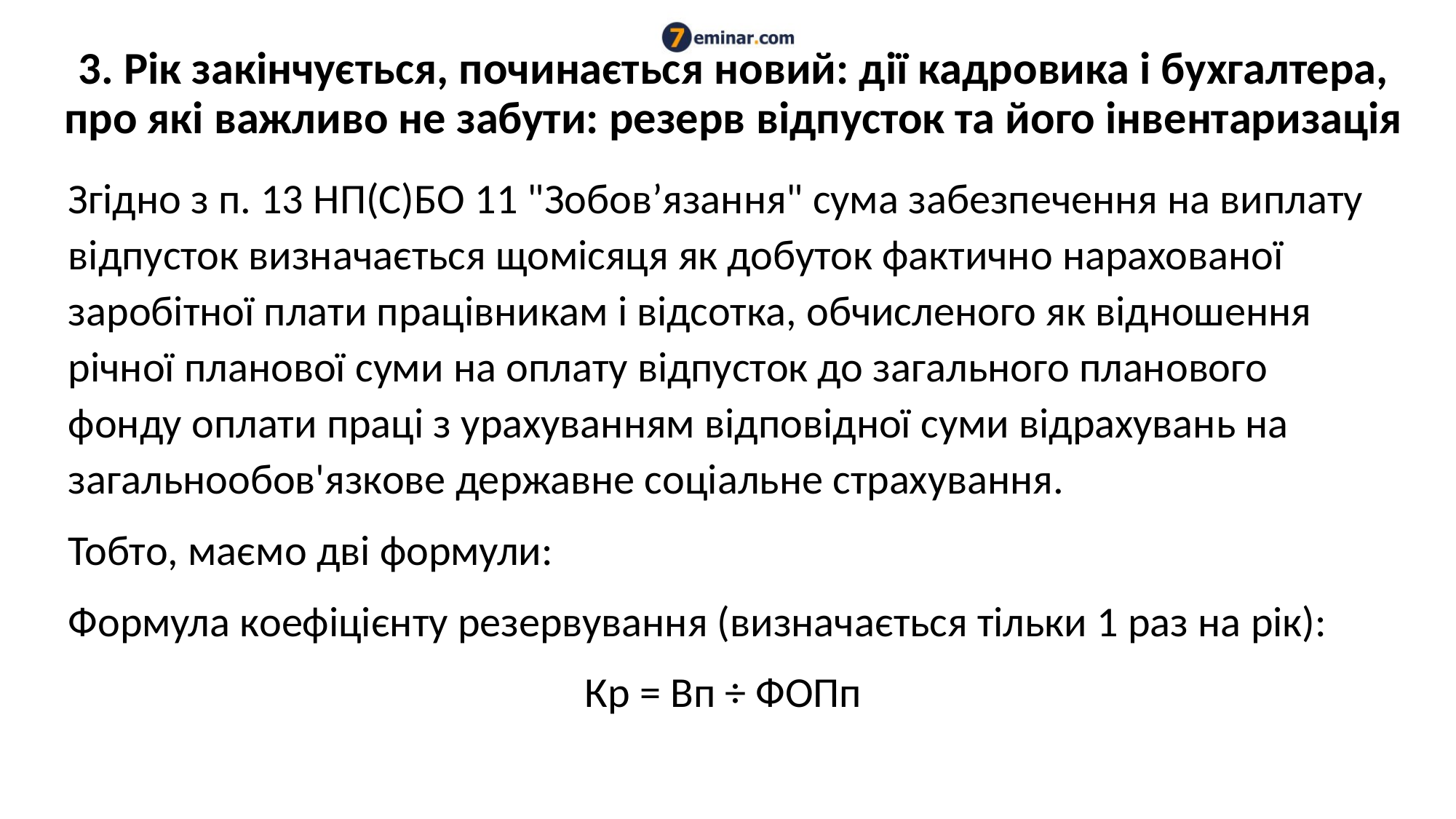

# 3. Рік закінчується, починається новий: дії кадровика і бухгалтера, про які важливо не забути: резерв відпусток та його інвентаризація
Згідно з п. 13 НП(С)БО 11 "Зобов’язання" сума забезпечення на виплату відпусток визначається щомісяця як добуток фактично нарахованої заробітної плати працівникам і відсотка, обчисленого як відношення річної планової суми на оплату відпусток до загального планового фонду оплати праці з урахуванням відповідної суми відрахувань на загальнообов'язкове державне соціальне страхування.
Тобто, маємо дві формули:
Формула коефіцієнту резервування (визначається тільки 1 раз на рік):
Кр = Вп ÷ ФОПп
27